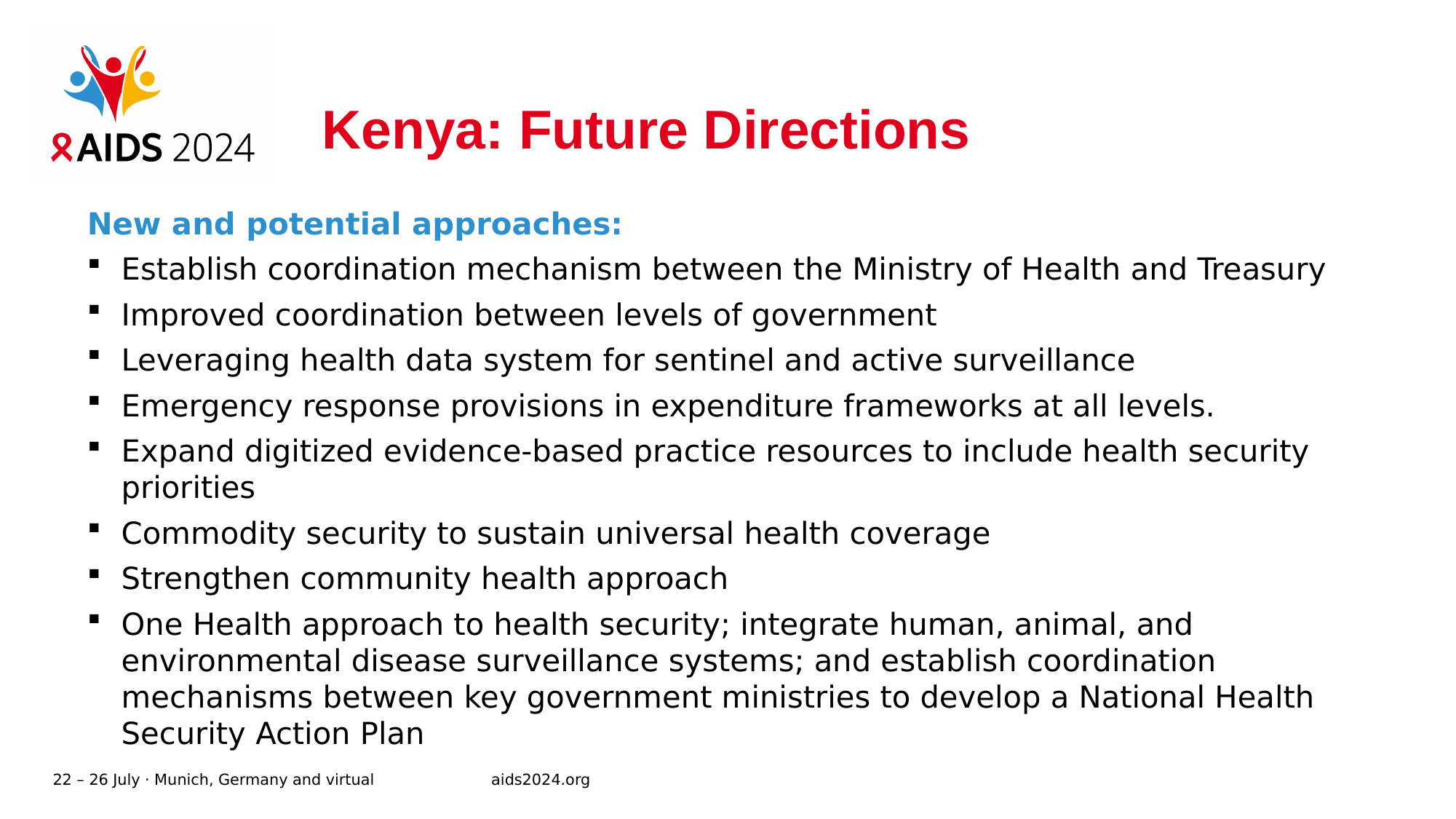

# Kenya: Future Directions
New and potential approaches:
Establish coordination mechanism between the Ministry of Health and Treasury
Improved coordination between levels of government
Leveraging health data system for sentinel and active surveillance
Emergency response provisions in expenditure frameworks at all levels.
Expand digitized evidence-based practice resources to include health security priorities
Commodity security to sustain universal health coverage
Strengthen community health approach
One Health approach to health security; integrate human, animal, and environmental disease surveillance systems; and establish coordination mechanisms between key government ministries to develop a National Health Security Action Plan